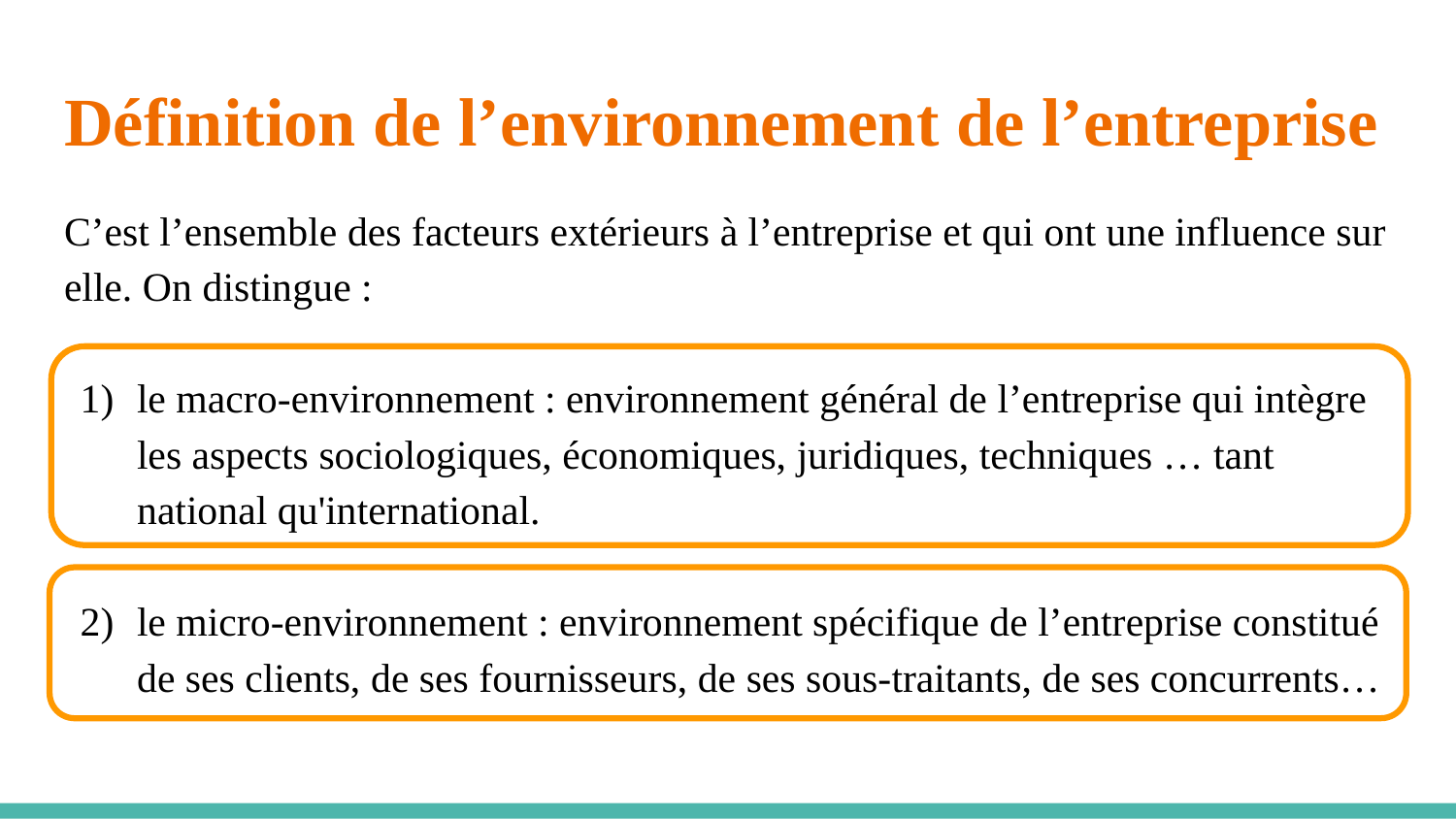

# Définition de l’environnement de l’entreprise
C’est l’ensemble des facteurs extérieurs à l’entreprise et qui ont une influence sur elle. On distingue :

le macro-environnement : environnement général de l’entreprise qui intègre les aspects sociologiques, économiques, juridiques, techniques … tant national qu'international.

le micro-environnement : environnement spécifique de l’entreprise constitué de ses clients, de ses fournisseurs, de ses sous-traitants, de ses concurrents…